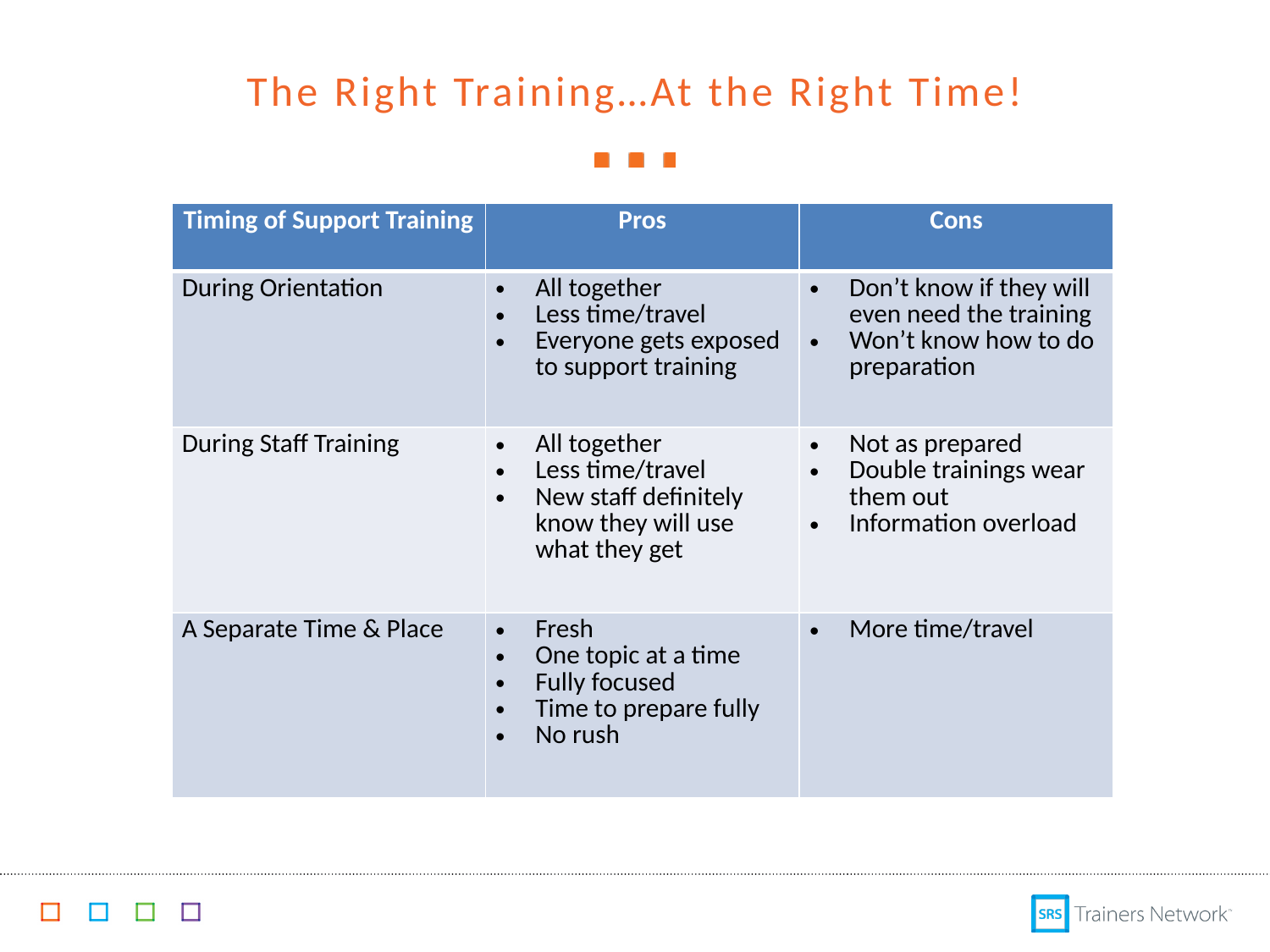

# The Right Training…At the Right Time!
| Timing of Support Training | Pros | Cons |
| --- | --- | --- |
| During Orientation | All together Less time/travel Everyone gets exposed to support training | Don’t know if they will even need the training Won’t know how to do preparation |
| During Staff Training | All together Less time/travel New staff definitely know they will use what they get | Not as prepared Double trainings wear them out Information overload |
| A Separate Time & Place | Fresh One topic at a time Fully focused Time to prepare fully No rush | More time/travel |